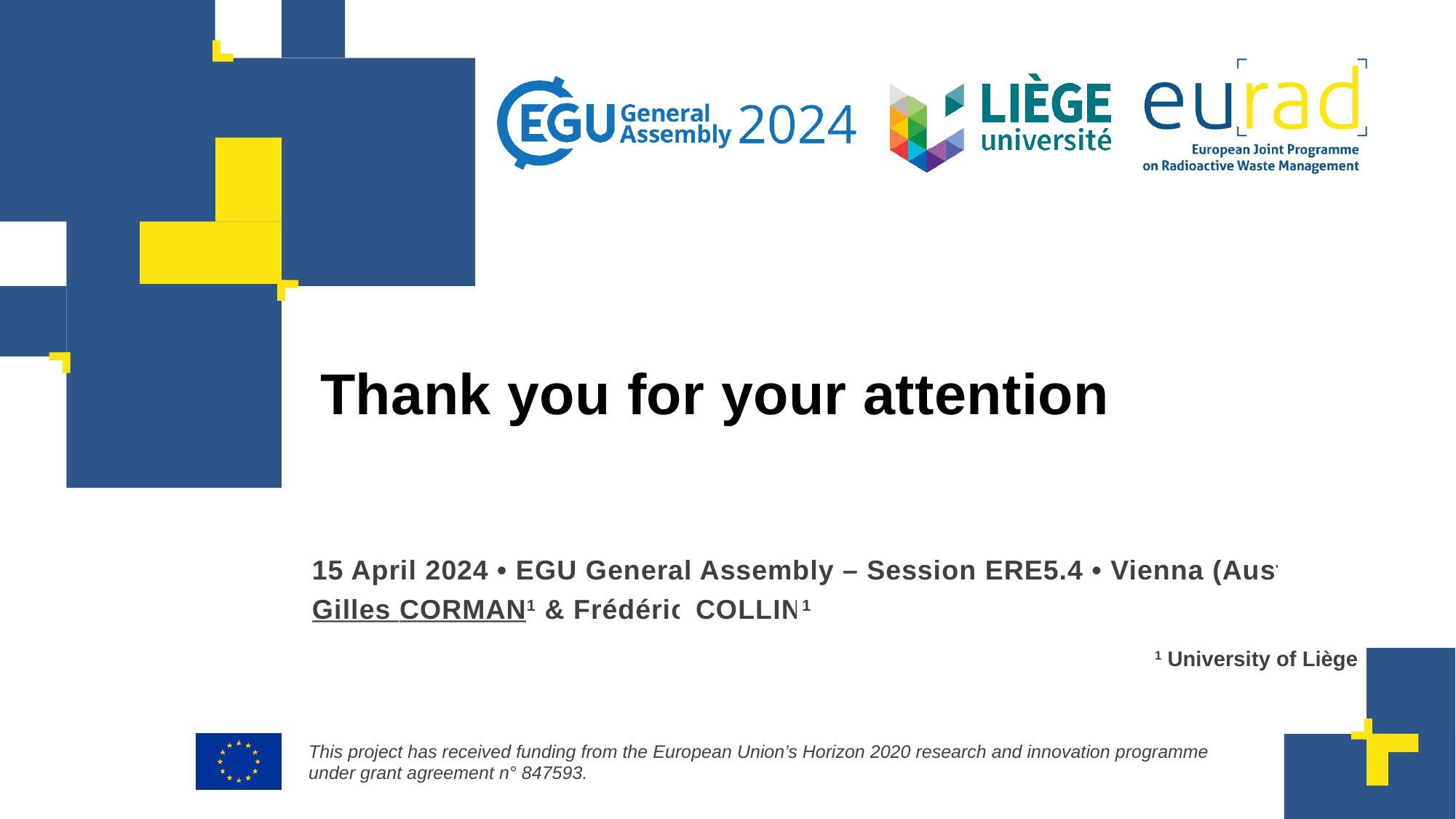

# Thank you for your attention
15 April 2024 • EGU General Assembly – Session ERE5.4 • Vienna (Austria)
Gilles Corman1 & Frédéric Collin1
1 University of Liège
The Clay Conference – June 2022